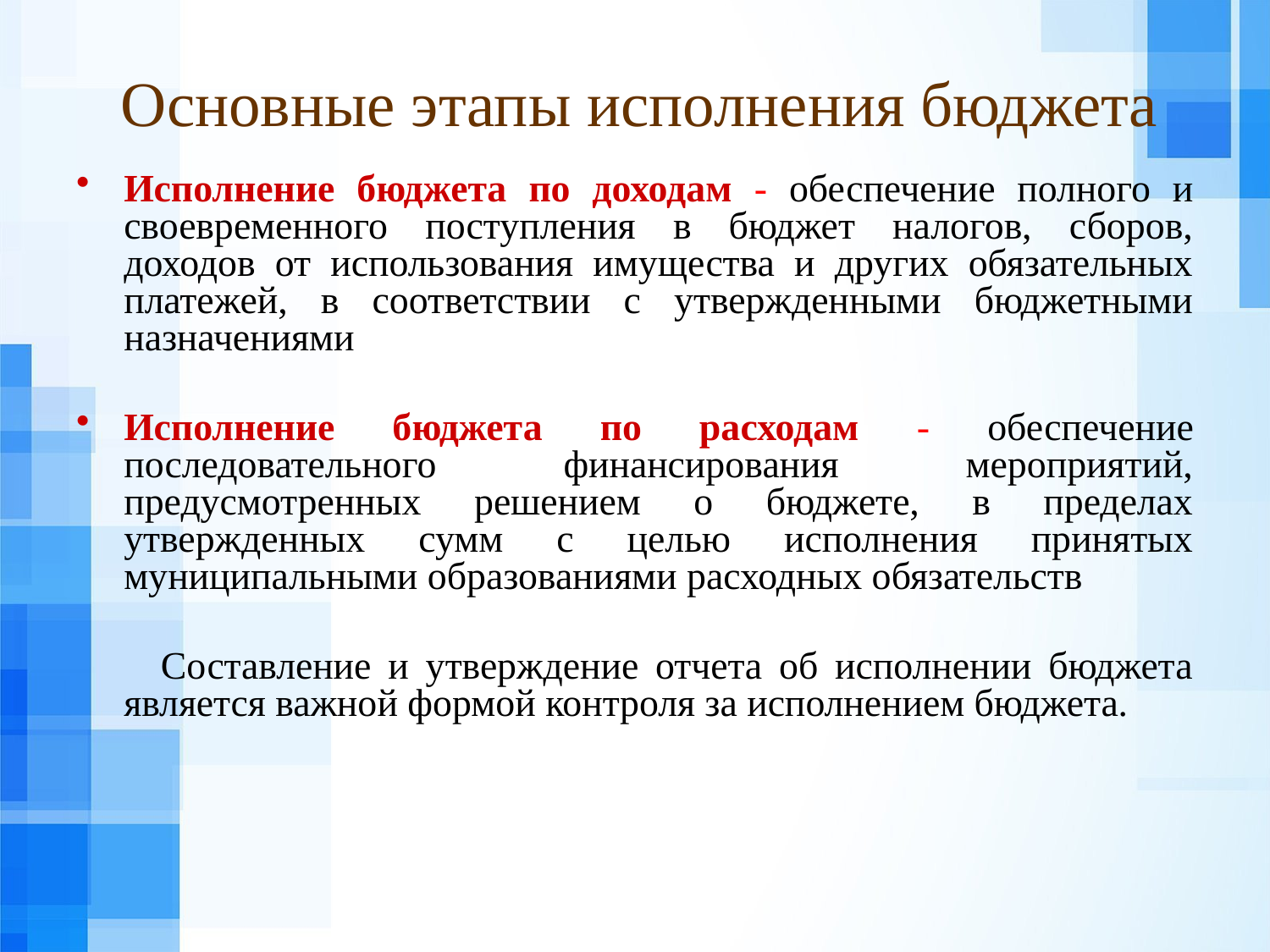

Основные этапы исполнения бюджета
Исполнение бюджета по доходам - обеспечение полного и своевременного поступления в бюджет налогов, сборов, доходов от использования имущества и других обязательных платежей, в соответствии с утвержденными бюджетными назначениями

Исполнение бюджета по расходам - обеспечение последовательного финансирования мероприятий, предусмотренных решением о бюджете, в пределах утвержденных сумм с целью исполнения принятых муниципальными образованиями расходных обязательств

     Составление и утверждение отчета об исполнении бюджета является важной формой контроля за исполнением бюджета.